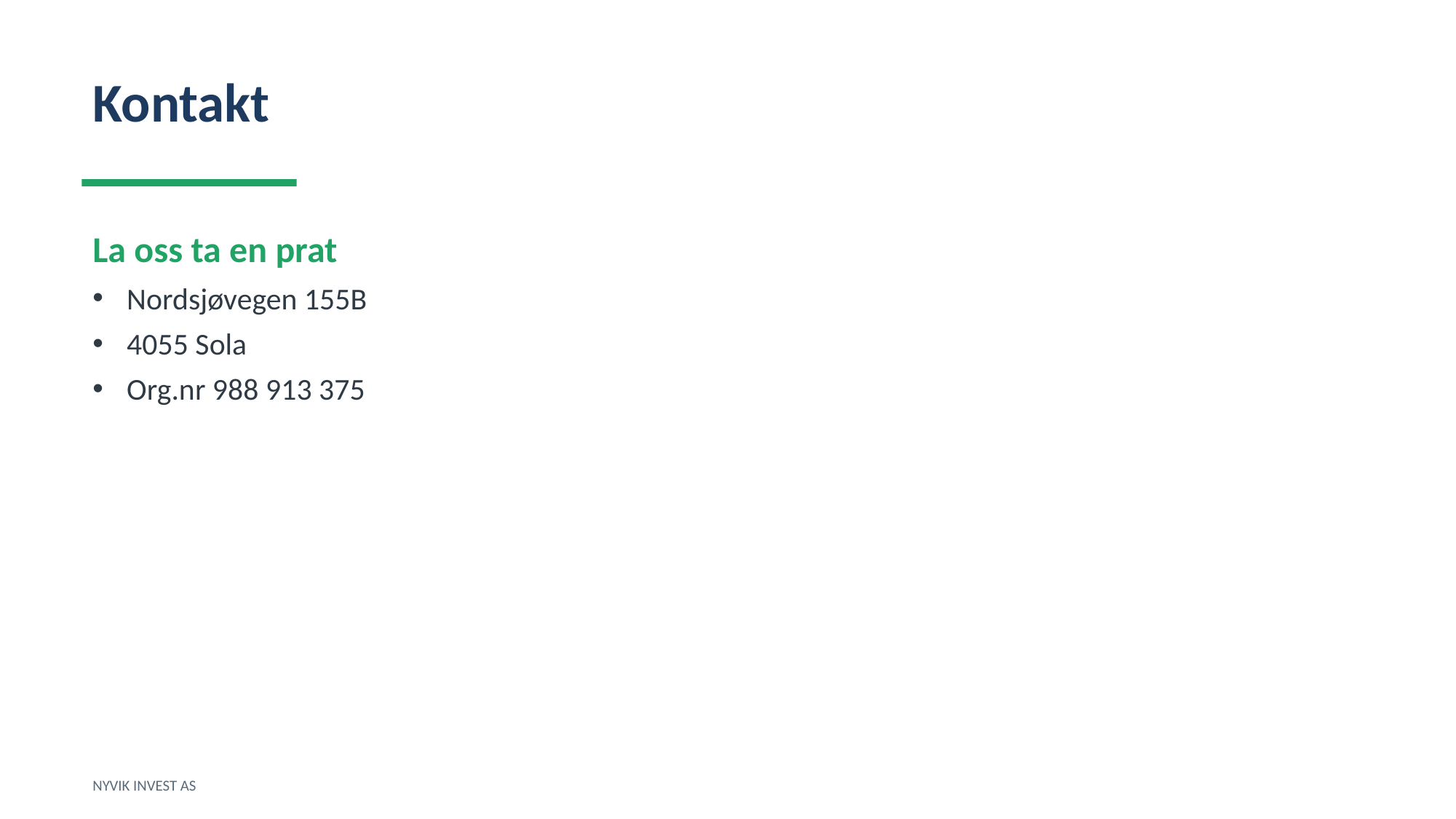

Kontakt

La oss ta en prat
Nordsjøvegen 155B
4055 Sola
Org.nr 988 913 375
NYVIK INVEST AS